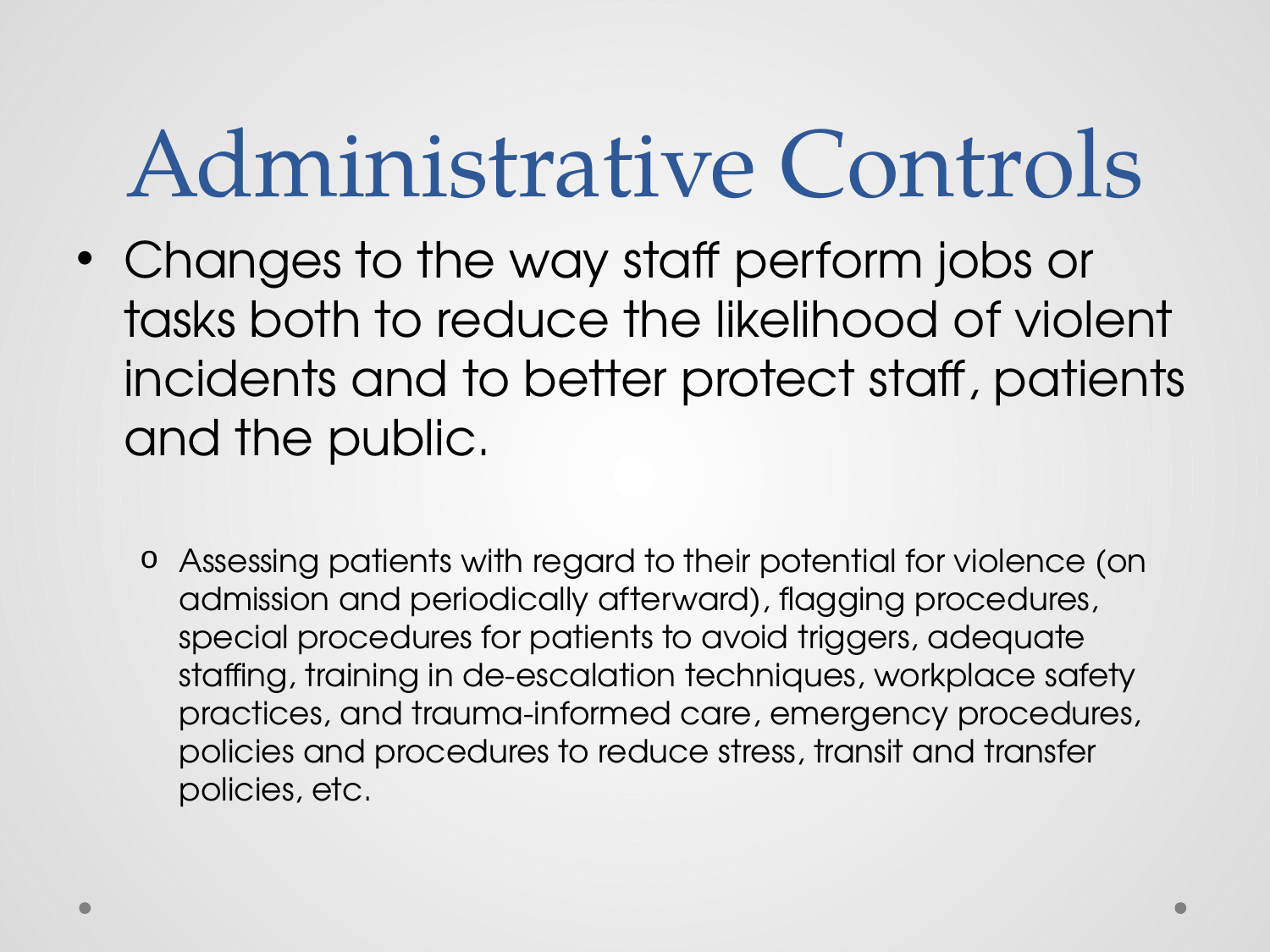

# Administrative Controls
Changes to the way staff perform jobs or tasks both to reduce the likelihood of violent incidents and to better protect staff, patients and the public.

Assessing patients with regard to their potential for violence (on admission and periodically afterward), flagging procedures, special procedures for patients to avoid triggers, adequate staffing, training in de-escalation techniques, workplace safety practices, and trauma-informed care, emergency procedures, policies and procedures to reduce stress, transit and transfer policies, etc.